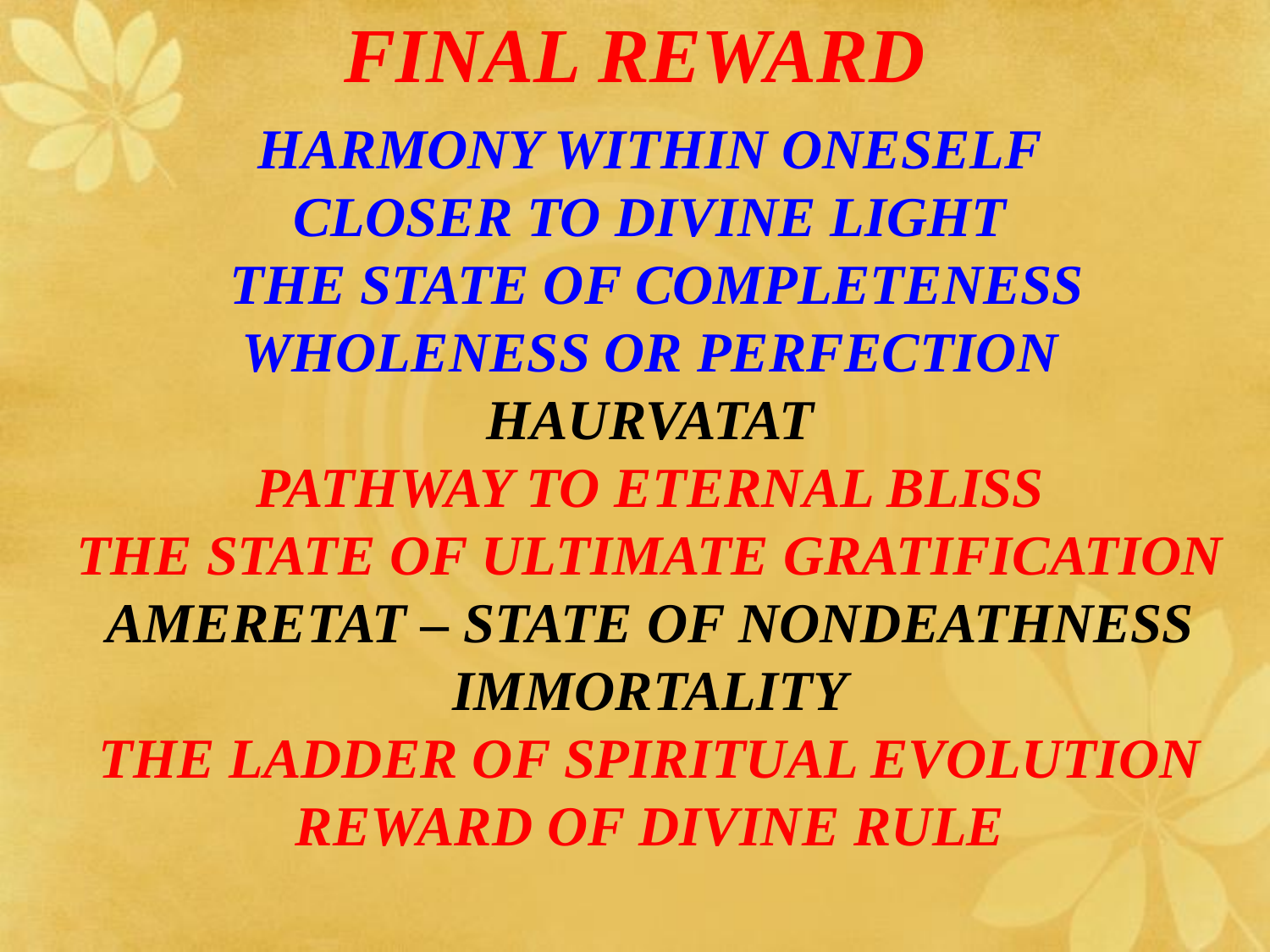

# FINAL REWARD

HARMONY WITHIN ONESELF
CLOSER TO DIVINE LIGHT
 THE STATE OF COMPLETENESS
 WHOLENESS OR PERFECTION
HAURVATAT
PATHWAY TO ETERNAL BLISS
THE STATE OF ULTIMATE GRATIFICATION
AMERETAT – STATE OF NONDEATHNESS
IMMORTALITY
THE LADDER OF SPIRITUAL EVOLUTION
REWARD OF DIVINE RULE